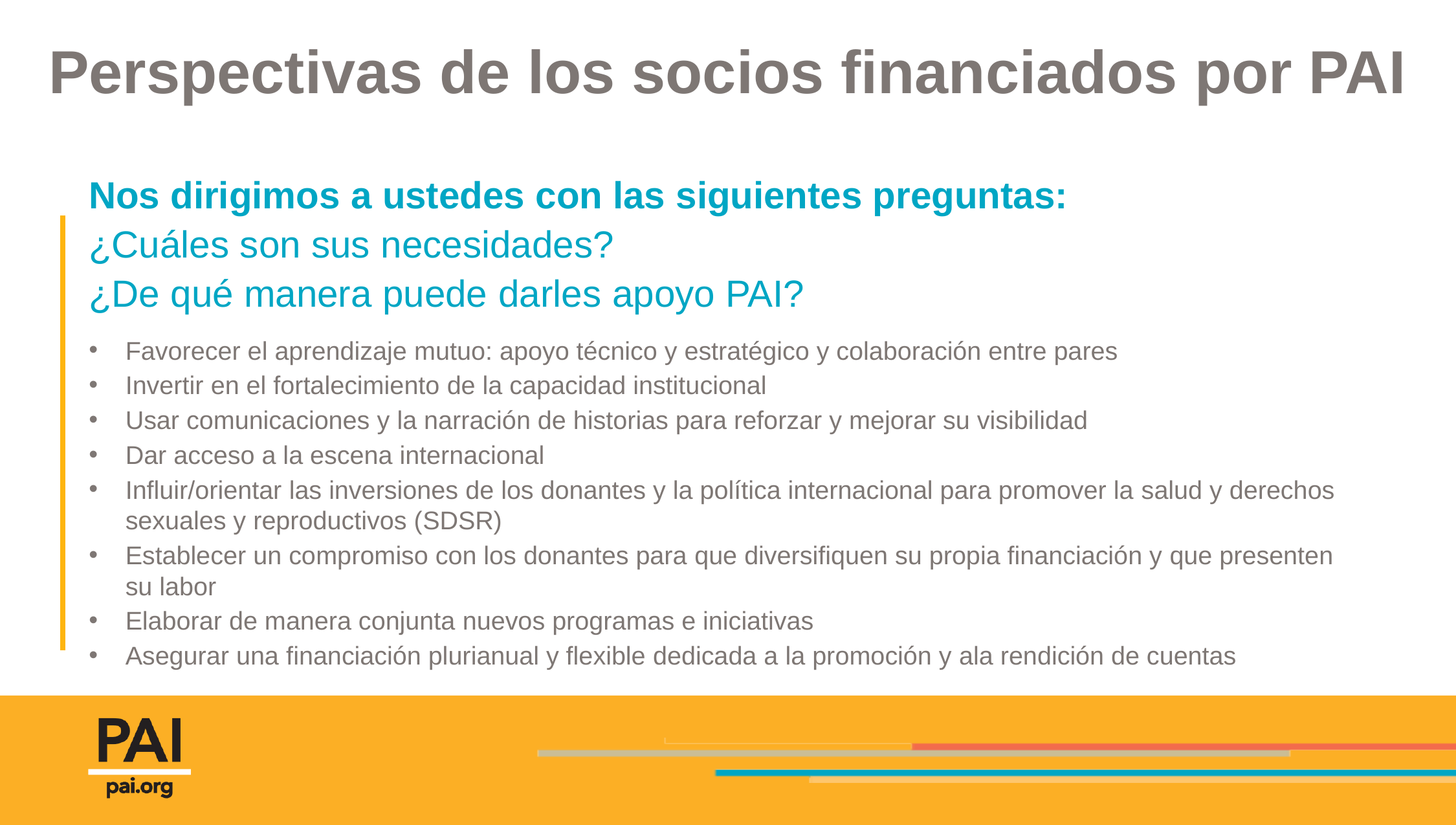

# Perspectivas de los socios financiados por PAI
Nos dirigimos a ustedes con las siguientes preguntas:
¿Cuáles son sus necesidades?
¿De qué manera puede darles apoyo PAI?

Favorecer el aprendizaje mutuo: apoyo técnico y estratégico y colaboración entre pares
Invertir en el fortalecimiento de la capacidad institucional
Usar comunicaciones y la narración de historias para reforzar y mejorar su visibilidad
Dar acceso a la escena internacional
Influir/orientar las inversiones de los donantes y la política internacional para promover la salud y derechos sexuales y reproductivos (SDSR)
Establecer un compromiso con los donantes para que diversifiquen su propia financiación y que presenten su labor
Elaborar de manera conjunta nuevos programas e iniciativas
Asegurar una financiación plurianual y flexible dedicada a la promoción y ala rendición de cuentas